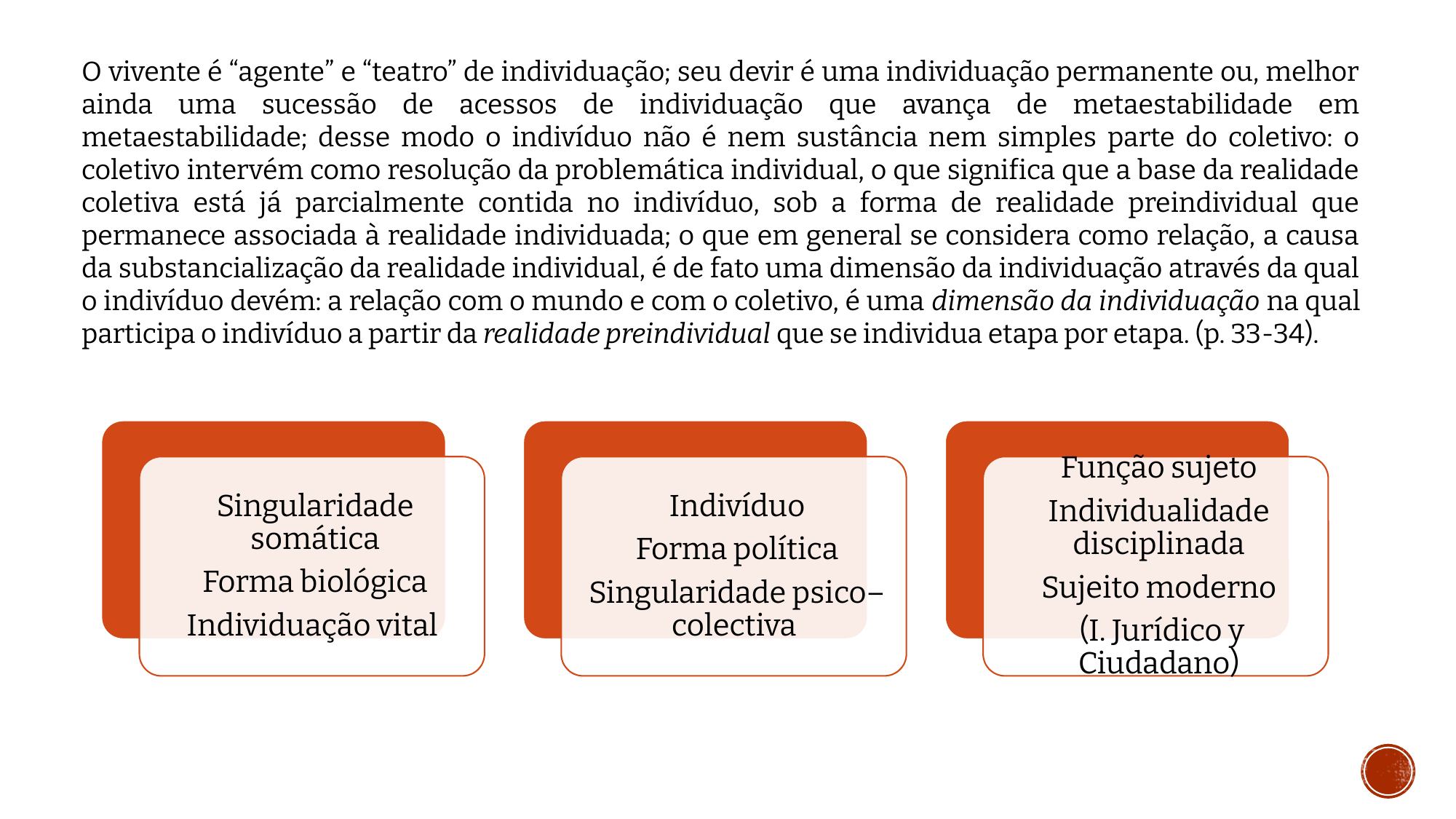

O vivente é “agente” e “teatro” de individuação; seu devir é uma individuação permanente ou, melhor ainda uma sucessão de acessos de individuação que avança de metaestabilidade em metaestabilidade; desse modo o indivíduo não é nem sustância nem simples parte do coletivo: o coletivo intervém como resolução da problemática individual, o que significa que a base da realidade coletiva está já parcialmente contida no indivíduo, sob a forma de realidade preindividual que permanece associada à realidade individuada; o que em general se considera como relação, a causa da substancialização da realidade individual, é de fato uma dimensão da individuação através da qual o indivíduo devém: a relação com o mundo e com o coletivo, é uma dimensão da individuação na qual participa o indivíduo a partir da realidade preindividual que se individua etapa por etapa. (p. 33-34).

Singularidade somática
Forma biológica
Individuação vital
Indivíduo
Forma política
Singularidade psico–colectiva
Função sujeto
Individualidade disciplinada
Sujeito moderno
 (I. Jurídico y Ciudadano)